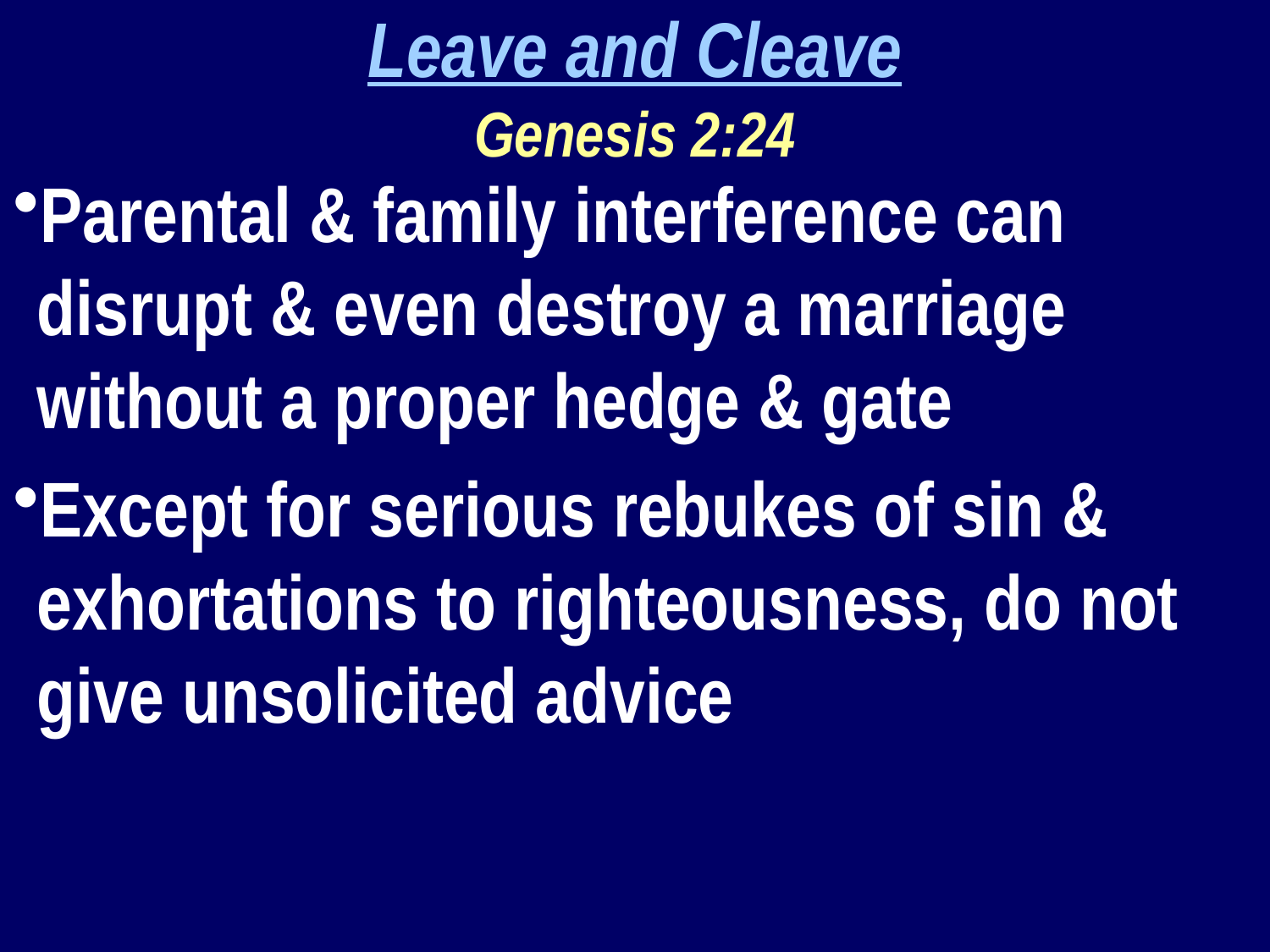

Leave and Cleave
Genesis 2:24
Parental & family interference can disrupt & even destroy a marriage without a proper hedge & gate
Except for serious rebukes of sin & exhortations to righteousness, do not give unsolicited advice